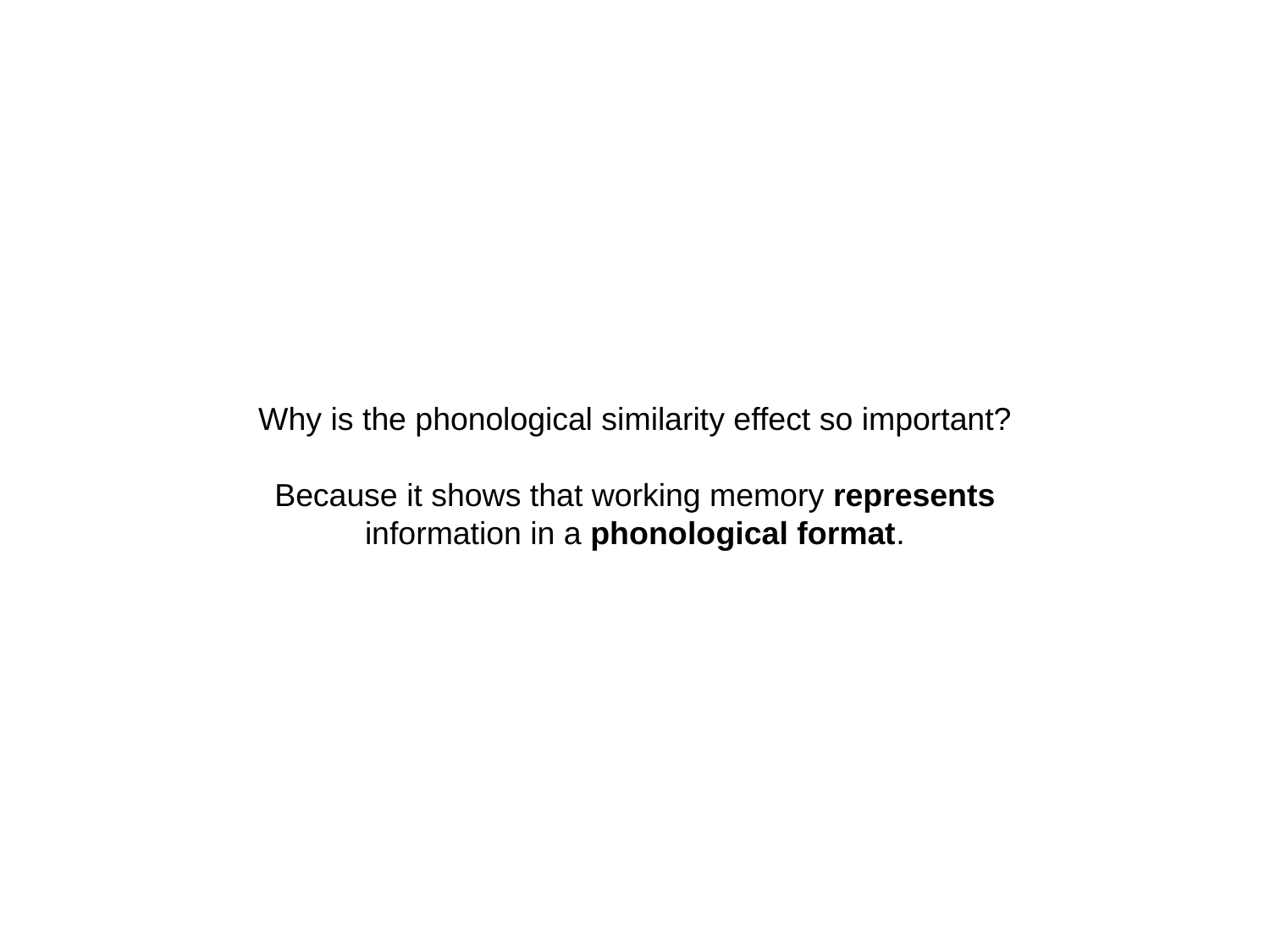

Why is the phonological similarity effect so important?

Because it shows that working memory represents information in a phonological format.